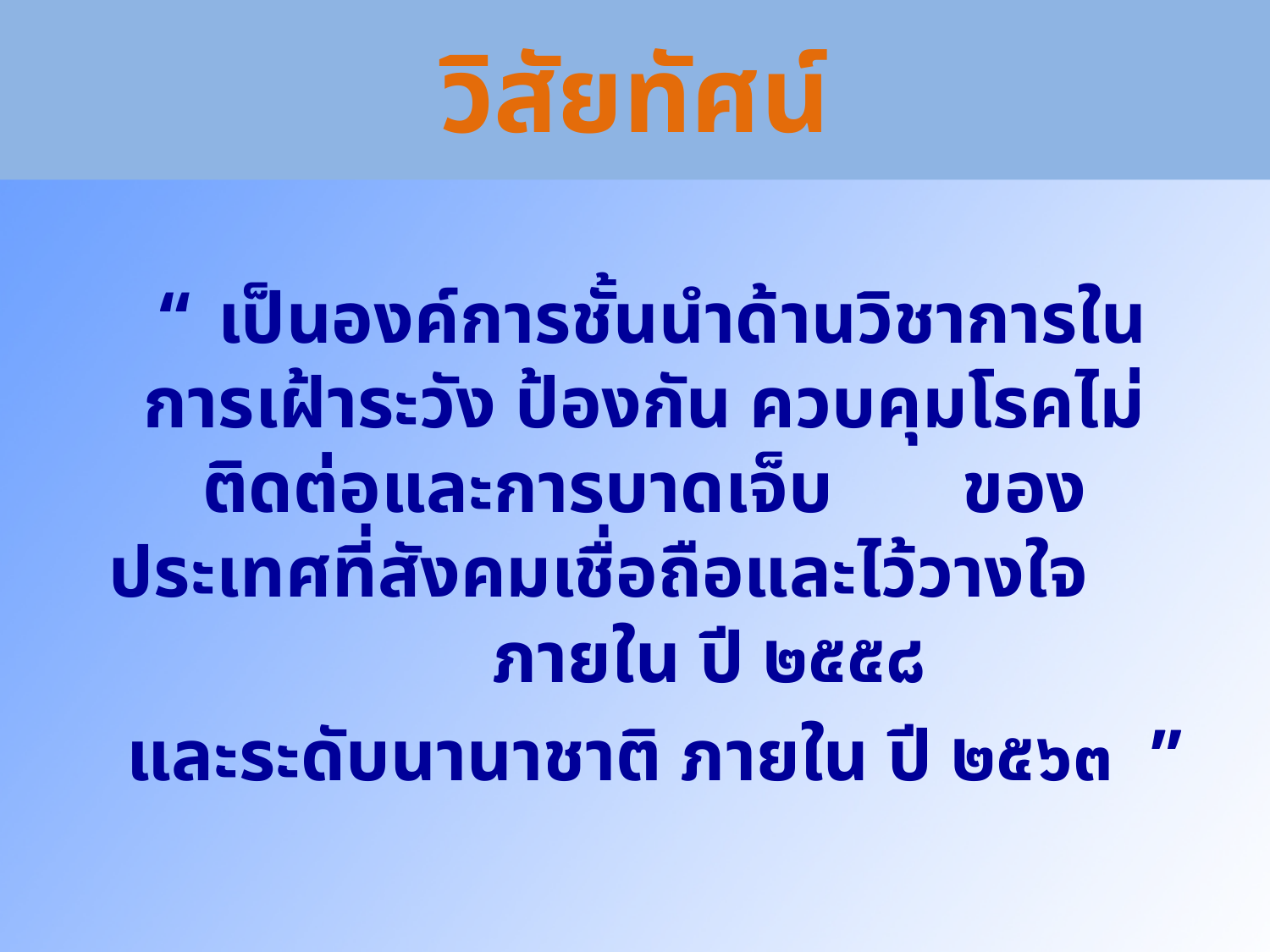

วิสัยทัศน์
 “ เป็นองค์การชั้นนำด้านวิชาการในการเฝ้าระวัง ป้องกัน ควบคุมโรคไม่ติดต่อและการบาดเจ็บ       ของประเทศที่สังคมเชื่อถือและไว้วางใจ             ภายใน ปี ๒๕๕๘
 และระดับนานาชาติ ภายใน ปี ๒๕๖๓  ”